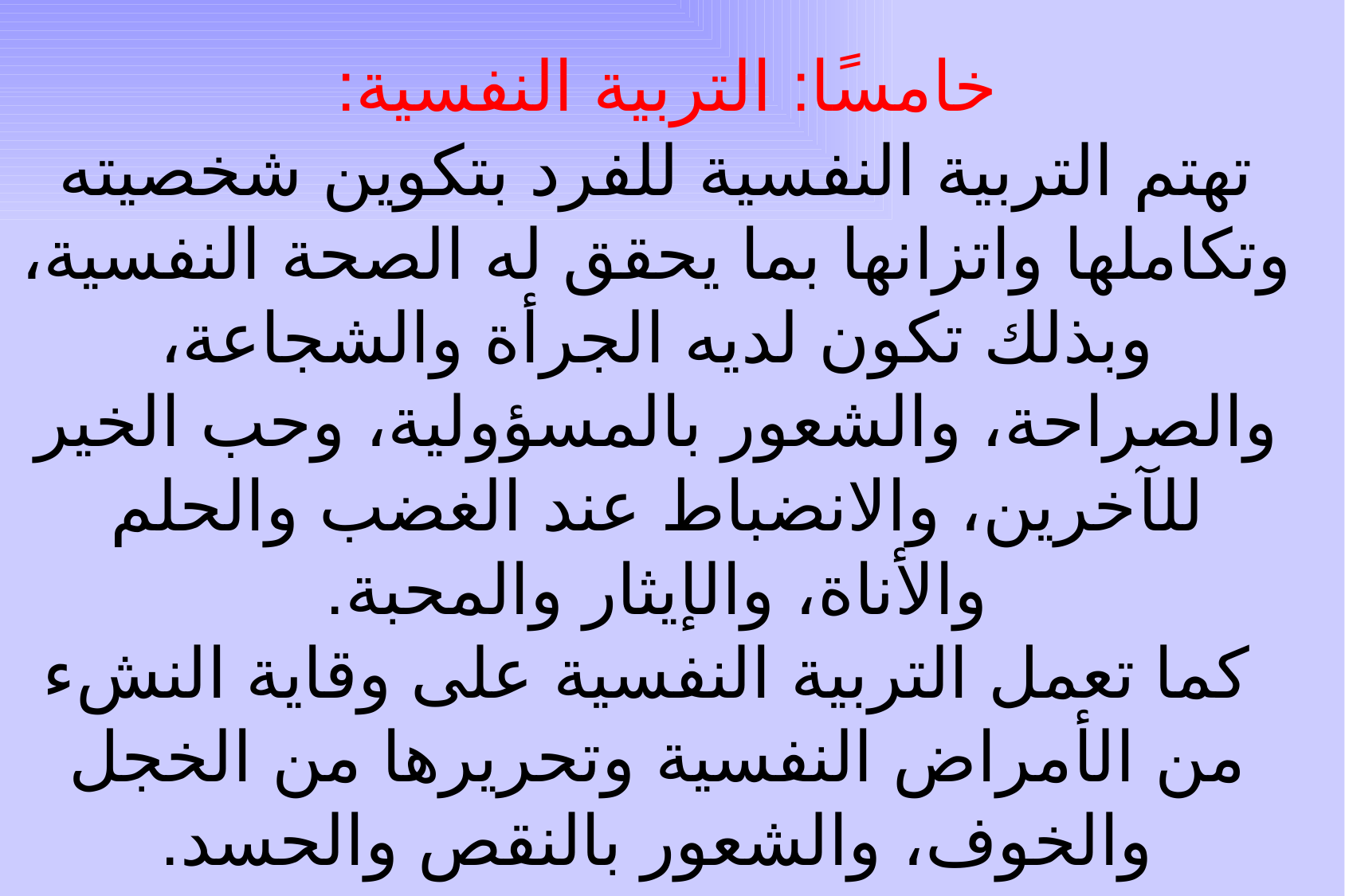

# خامسًا: التربية النفسية: تهتم التربية النفسية للفرد بتكوين شخصيته وتكاملها واتزانها بما يحقق له الصحة النفسية، وبذلك تكون لديه الجرأة والشجاعة، والصراحة، والشعور بالمسؤولية، وحب الخير للآخرين، والانضباط عند الغضب والحلم والأناة، والإيثار والمحبة. كما تعمل التربية النفسية على وقاية النشء من الأمراض النفسية وتحريرها من الخجل والخوف، والشعور بالنقص والحسد.